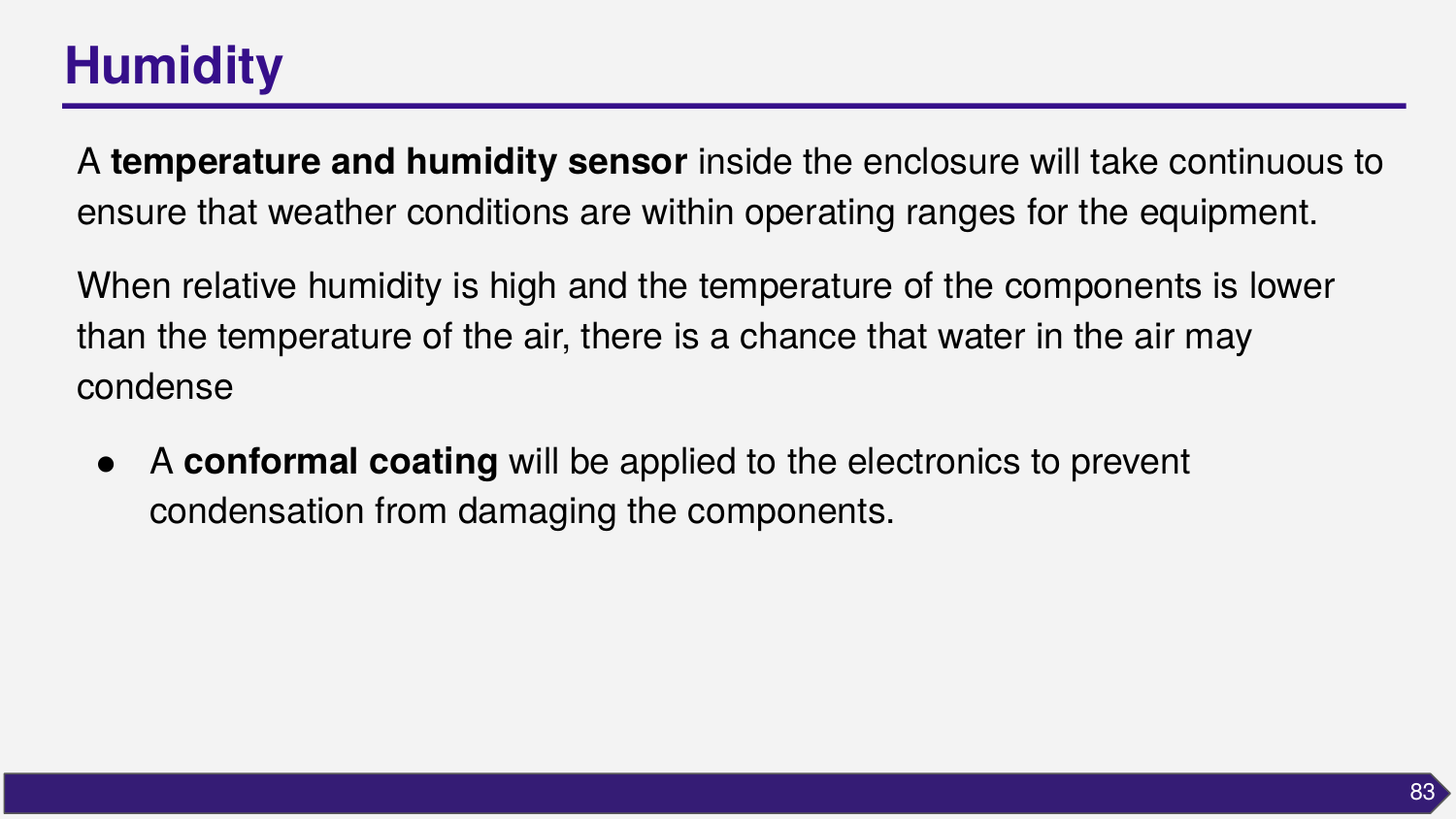

# Humidity
A temperature and humidity sensor inside the enclosure will take continuous to ensure that weather conditions are within operating ranges for the equipment.
When relative humidity is high and the temperature of the components is lower than the temperature of the air, there is a chance that water in the air may condense
A conformal coating will be applied to the electronics to prevent condensation from damaging the components.
83